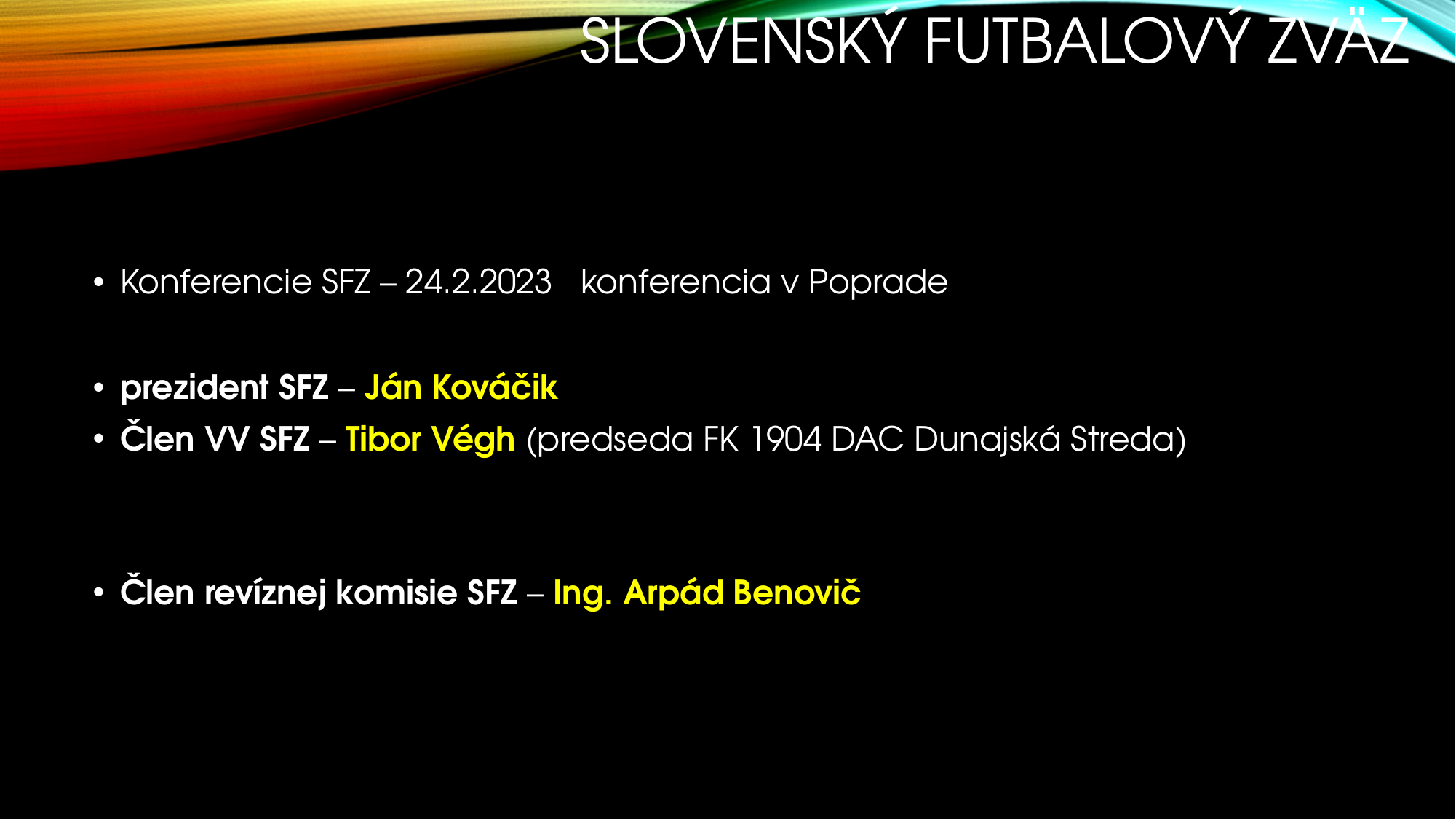

# Slovenský futbalový zväz

Konferencie SFZ – 24.2.2023   konferencia v Poprade

prezident SFZ – Ján Kováčik
Člen VV SFZ – Tibor Végh (predseda FK 1904 DAC Dunajská Streda)

Člen revíznej komisie SFZ – Ing. Arpád Benovič